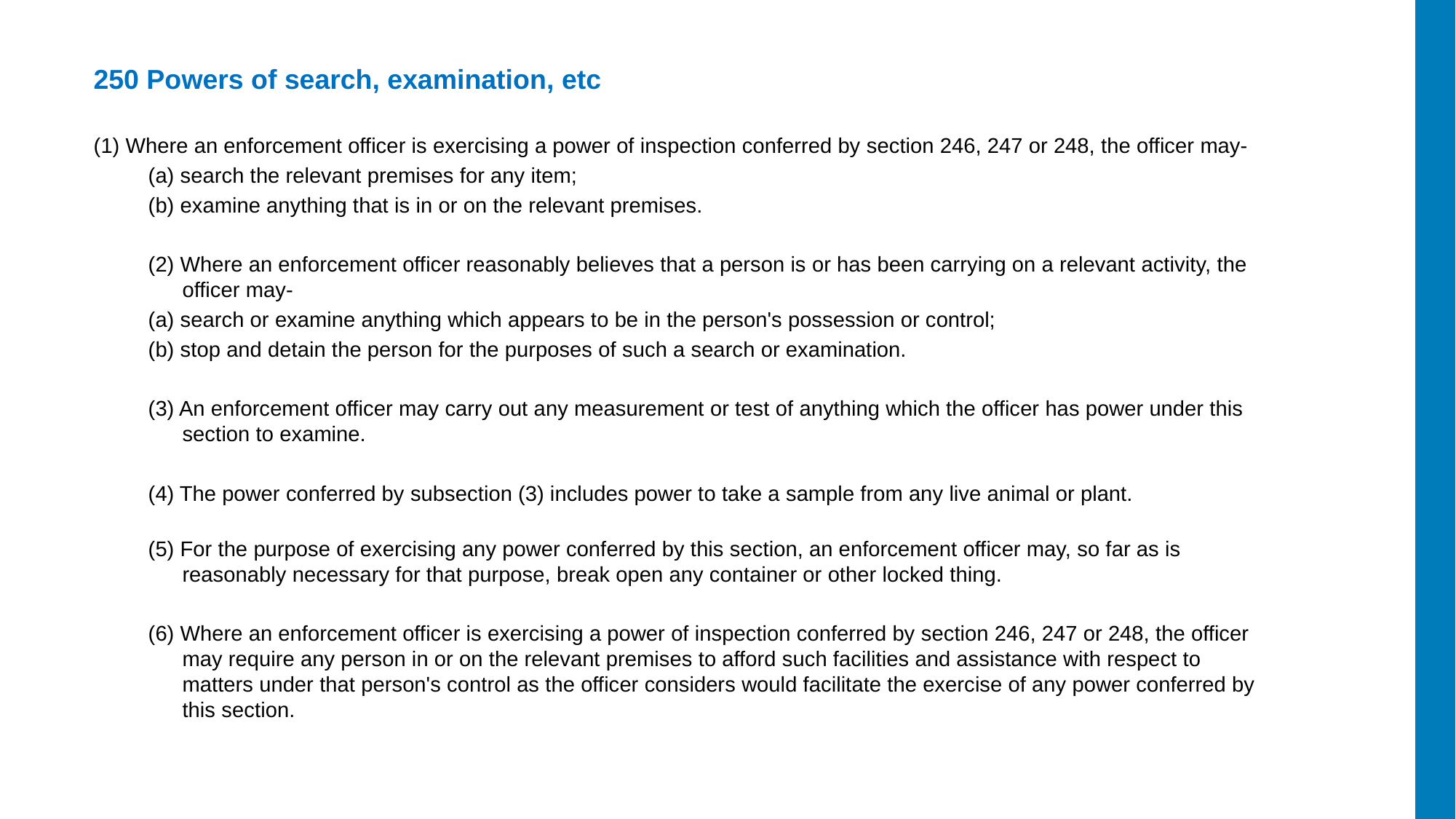

250 Powers of search, examination, etc

(1) Where an enforcement officer is exercising a power of inspection conferred by section 246, 247 or 248, the officer may-
(a) search the relevant premises for any item;
(b) examine anything that is in or on the relevant premises.

(2) Where an enforcement officer reasonably believes that a person is or has been carrying on a relevant activity, the officer may-
(a) search or examine anything which appears to be in the person's possession or control;
(b) stop and detain the person for the purposes of such a search or examination.

(3) An enforcement officer may carry out any measurement or test of anything which the officer has power under this section to examine.

(4) The power conferred by subsection (3) includes power to take a sample from any live animal or plant.

(5) For the purpose of exercising any power conferred by this section, an enforcement officer may, so far as is reasonably necessary for that purpose, break open any container or other locked thing.

(6) Where an enforcement officer is exercising a power of inspection conferred by section 246, 247 or 248, the officer may require any person in or on the relevant premises to afford such facilities and assistance with respect to matters under that person's control as the officer considers would facilitate the exercise of any power conferred by this section.